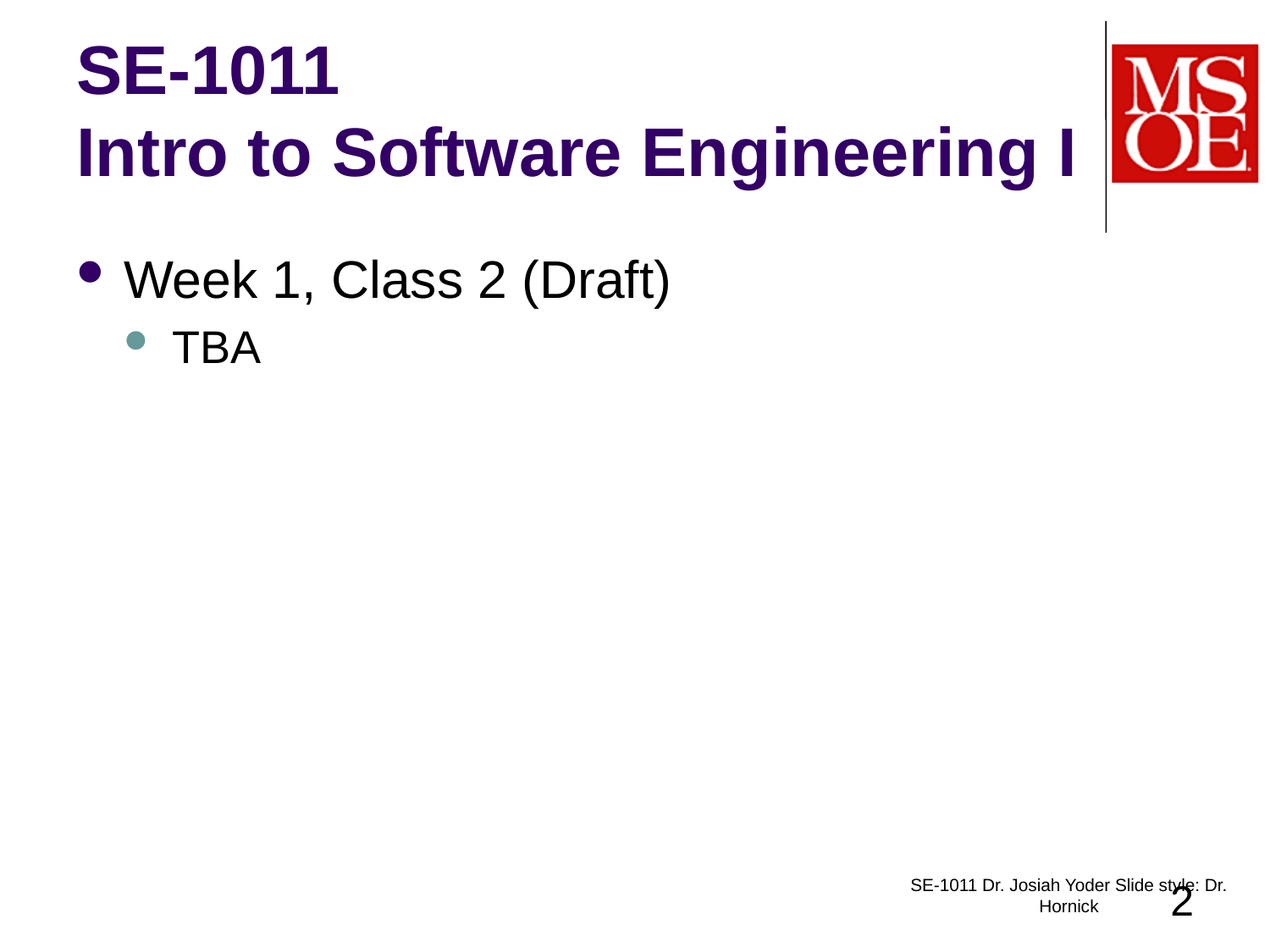

# SE-1011 Intro to Software Engineering I
Week 1, Class 2 (Draft)
TBA

SE-1011 Dr. Josiah Yoder Slide style: Dr. Hornick
2